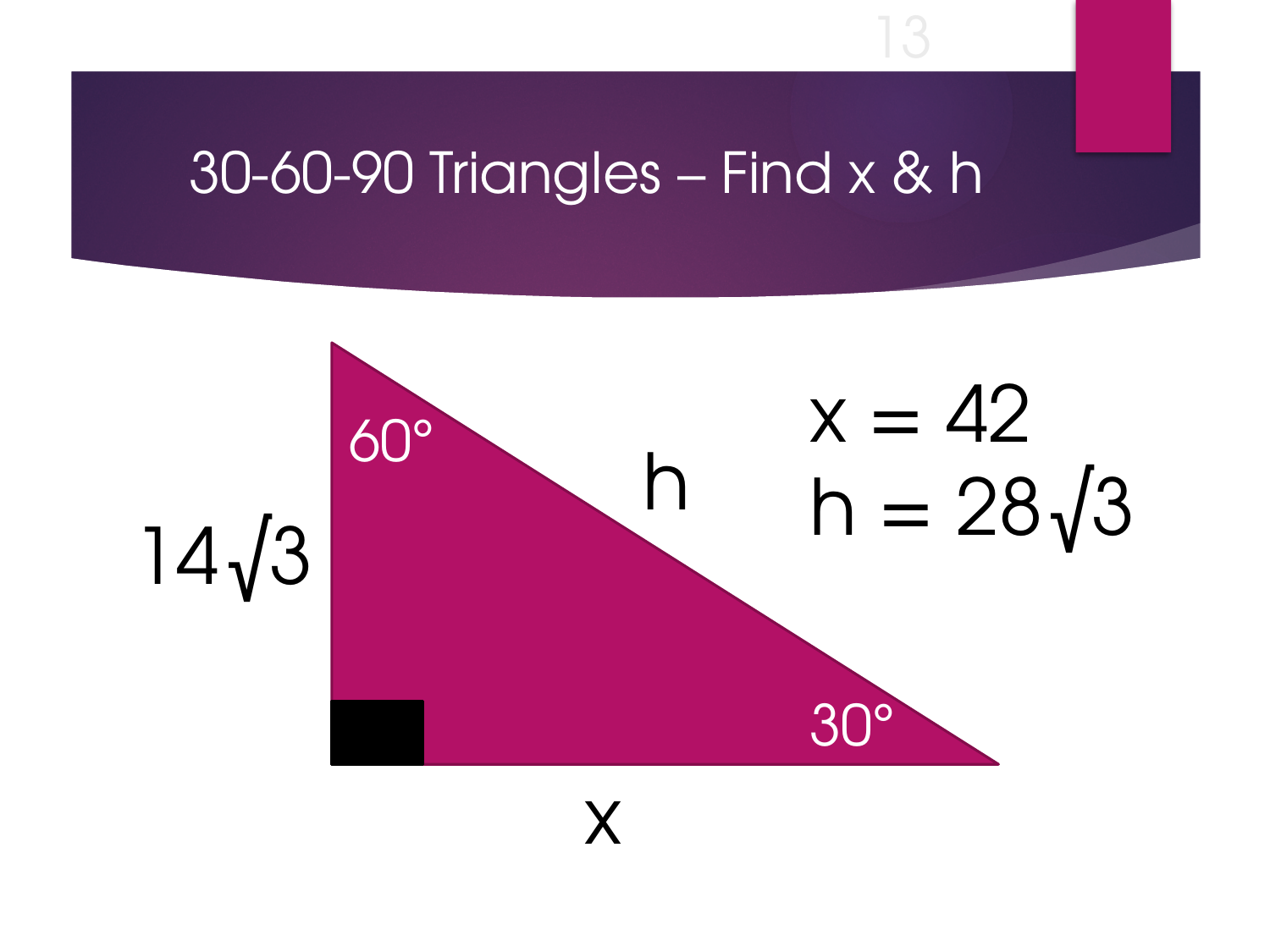

13
30-60-90 Triangles – Find x & h

  60°
  30°
x = 42
h = 28√3
  h
  14√3
  x